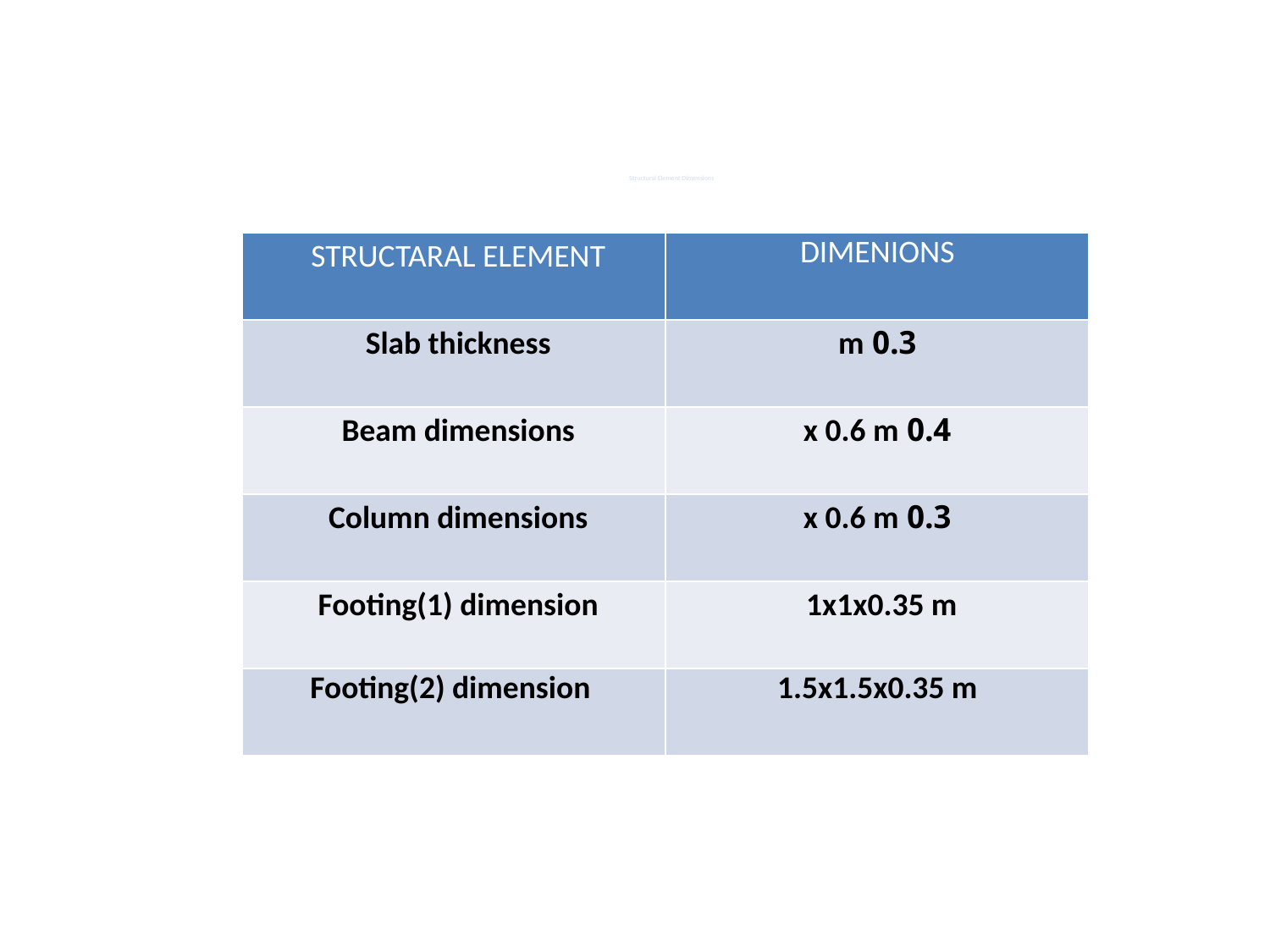

# Structural Element Dimensions
| STRUCTARAL ELEMENT | DIMENIONS |
| --- | --- |
| Slab thickness | 0.3 m |
| Beam dimensions | 0.4 x 0.6 m |
| Column dimensions | 0.3 x 0.6 m |
| Footing(1) dimension | 1x1x0.35 m |
| Footing(2) dimension | 1.5x1.5x0.35 m |